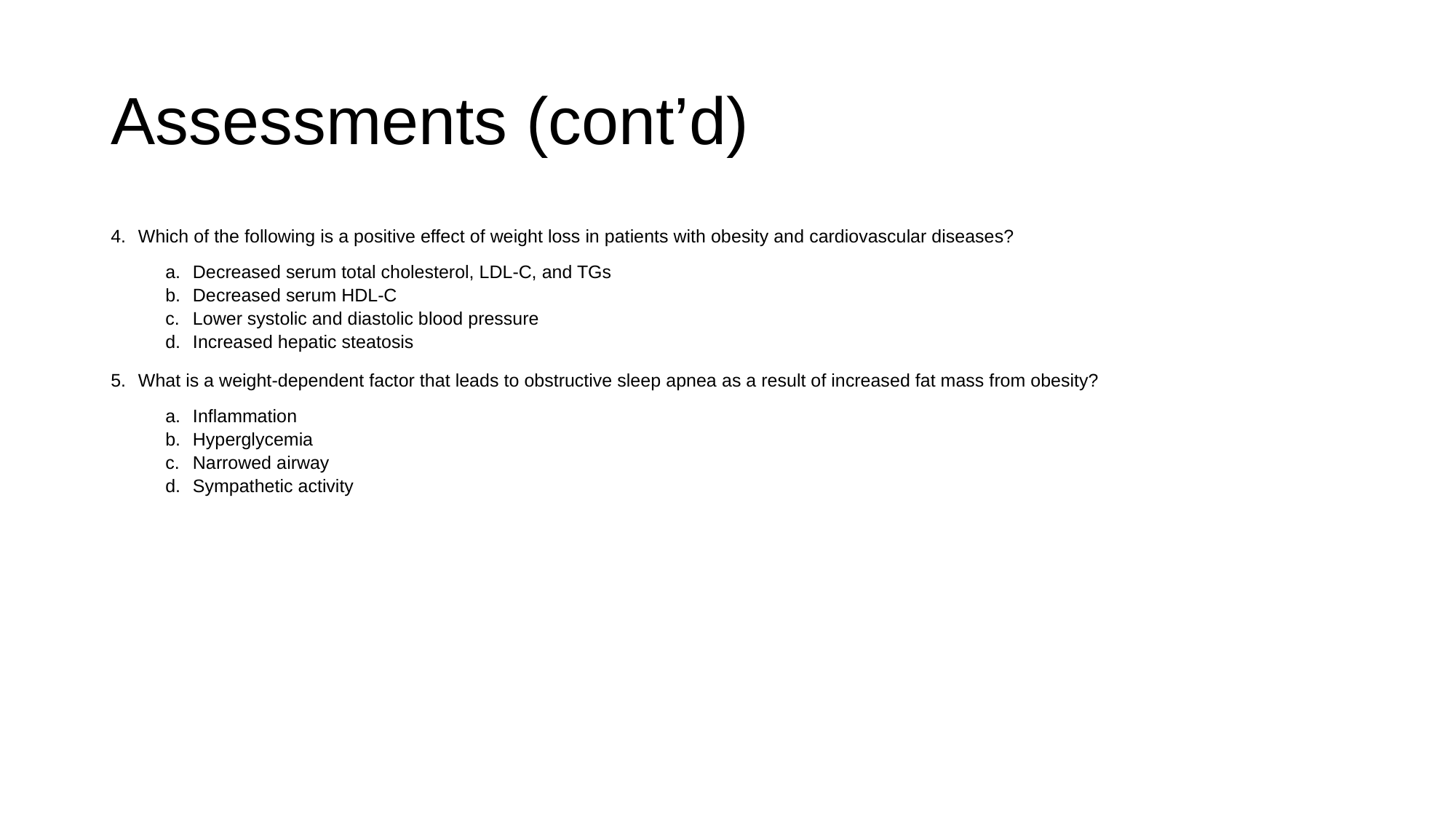

# Assessments (cont’d)
Which of the following is a positive effect of weight loss in patients with obesity and cardiovascular diseases?
Decreased serum total cholesterol, LDL-C, and TGs
Decreased serum HDL-C
Lower systolic and diastolic blood pressure
Increased hepatic steatosis
What is a weight-dependent factor that leads to obstructive sleep apnea as a result of increased fat mass from obesity?
Inflammation
Hyperglycemia
Narrowed airway
Sympathetic activity